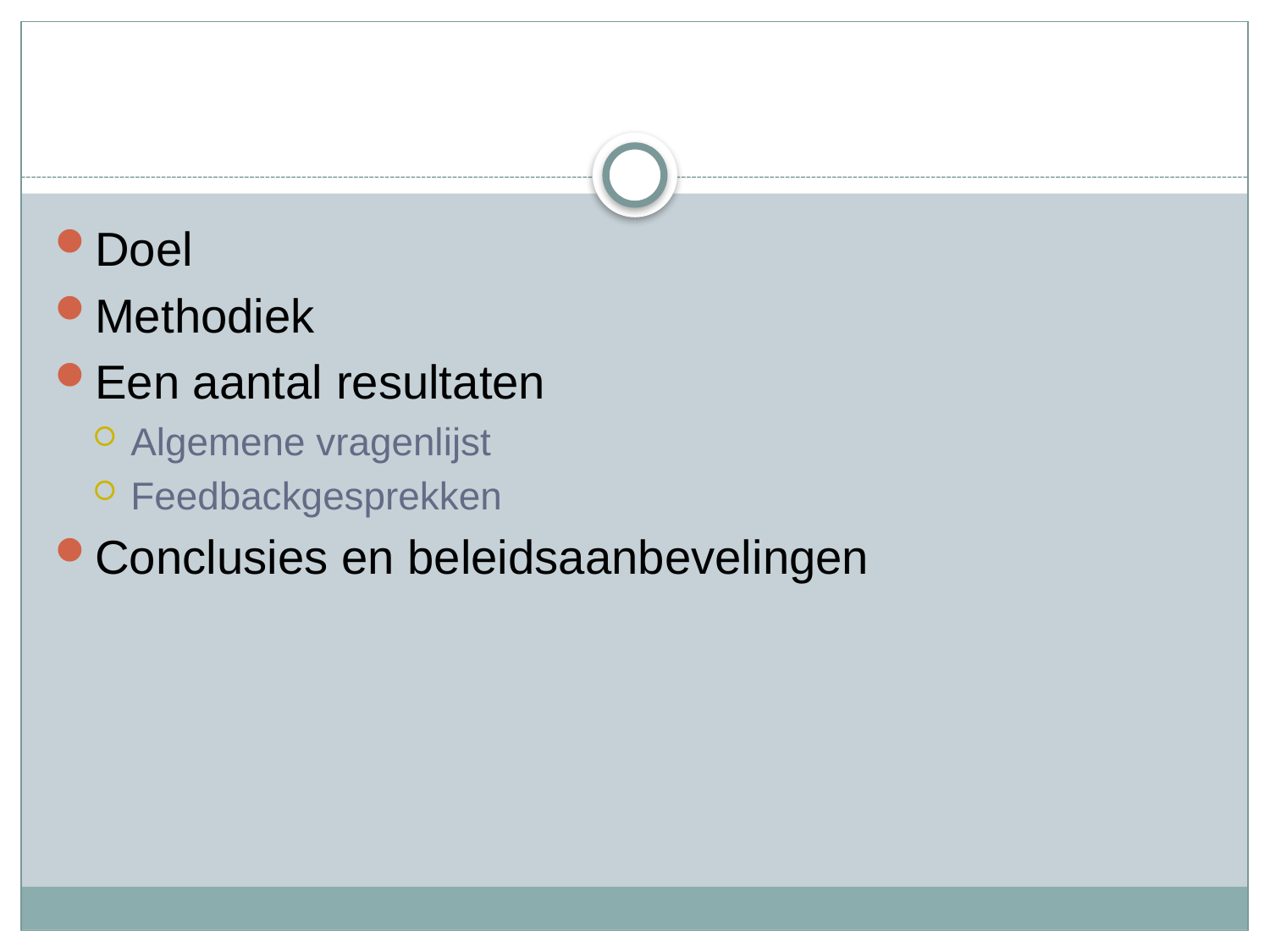

#
Doel
Methodiek
Een aantal resultaten
Algemene vragenlijst
Feedbackgesprekken
Conclusies en beleidsaanbevelingen